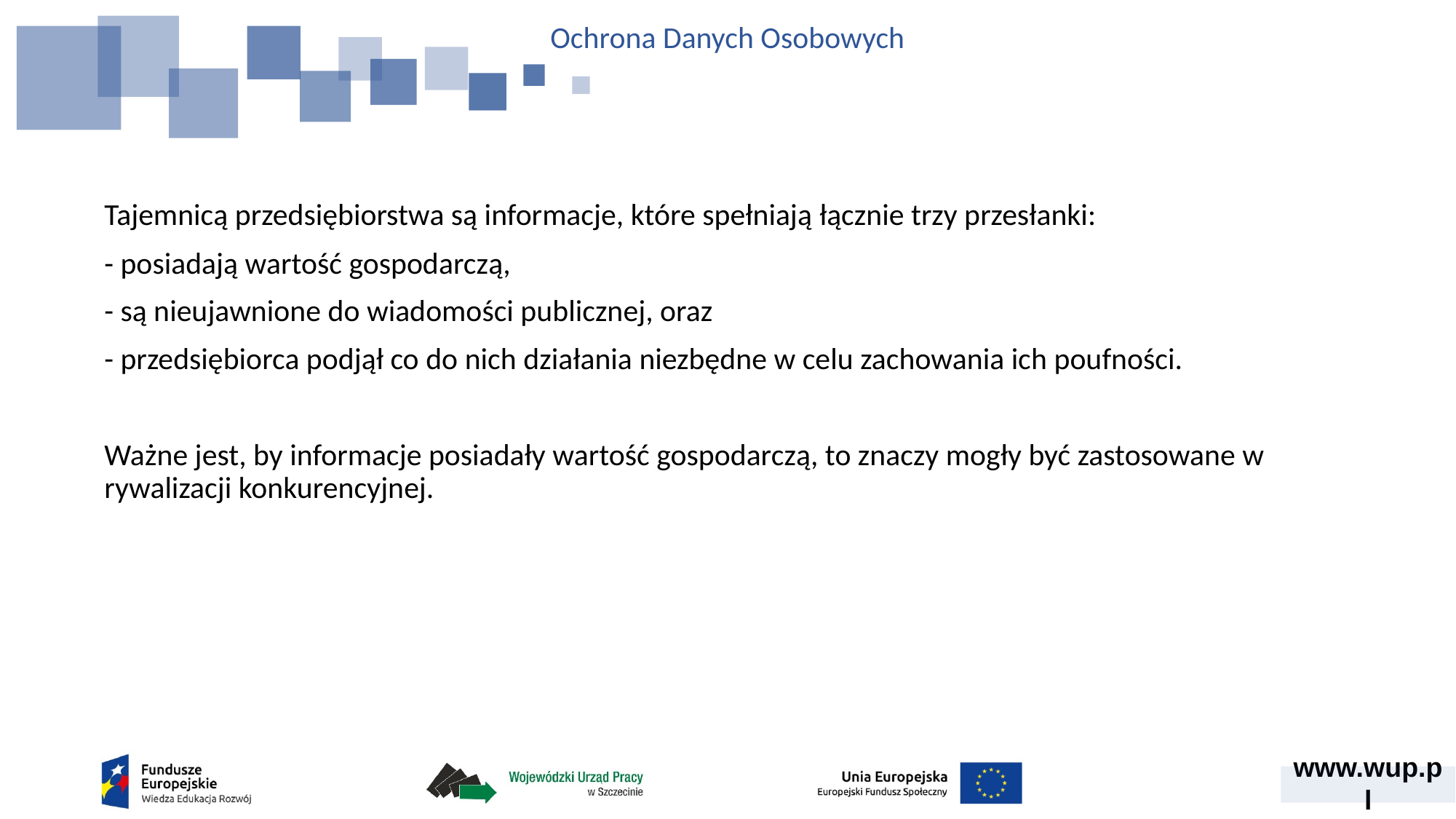

Ochrona Danych Osobowych

Tajemnicą przedsiębiorstwa są informacje, które spełniają łącznie trzy przesłanki:
- posiadają wartość gospodarczą,
- są nieujawnione do wiadomości publicznej, oraz
- przedsiębiorca podjął co do nich działania niezbędne w celu zachowania ich poufności.

Ważne jest, by informacje posiadały wartość gospodarczą, to znaczy mogły być zastosowane w rywalizacji konkurencyjnej.